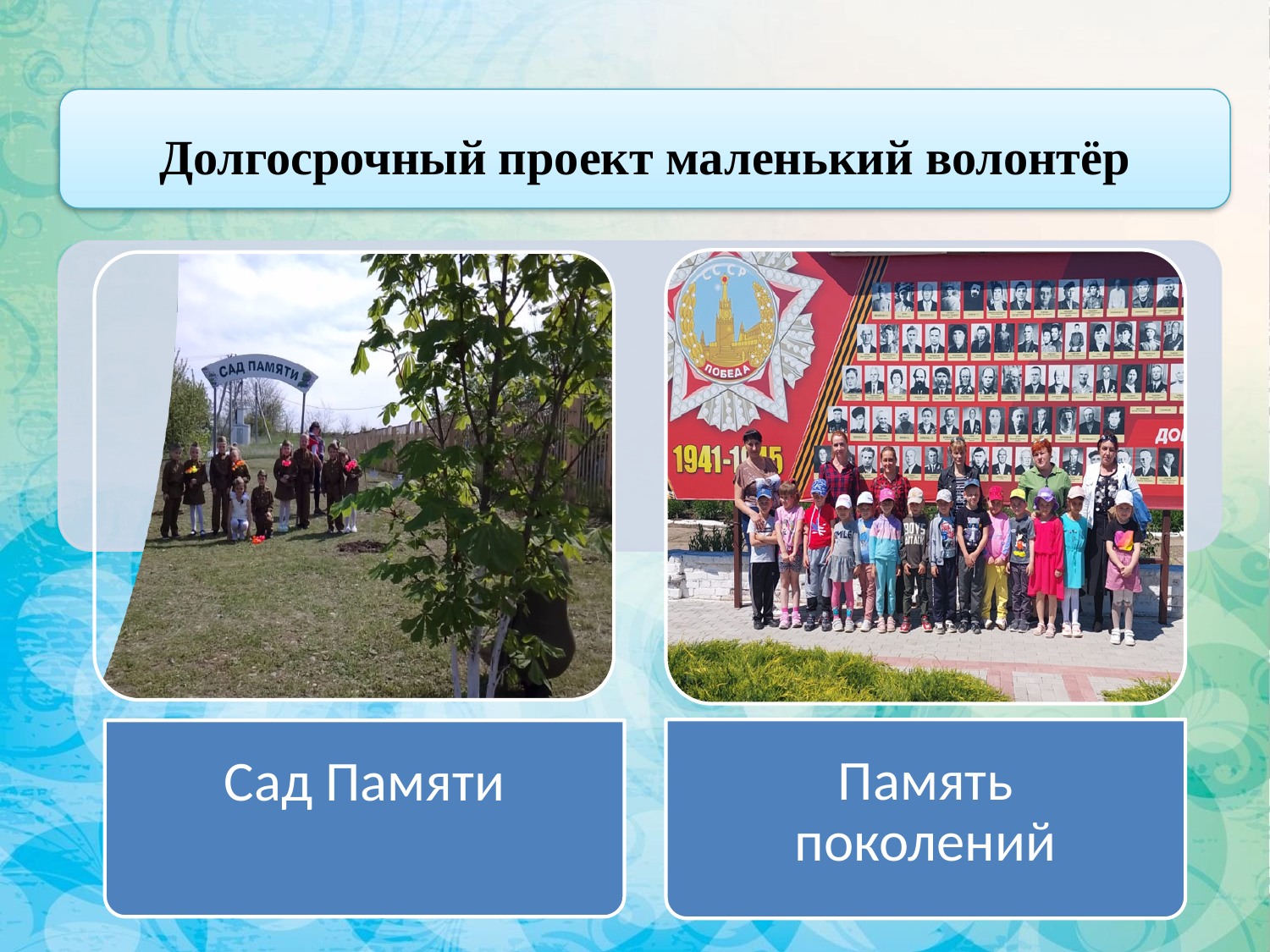

Долгосрочный проект маленький волонтёр
Сад Памяти
Память поколений